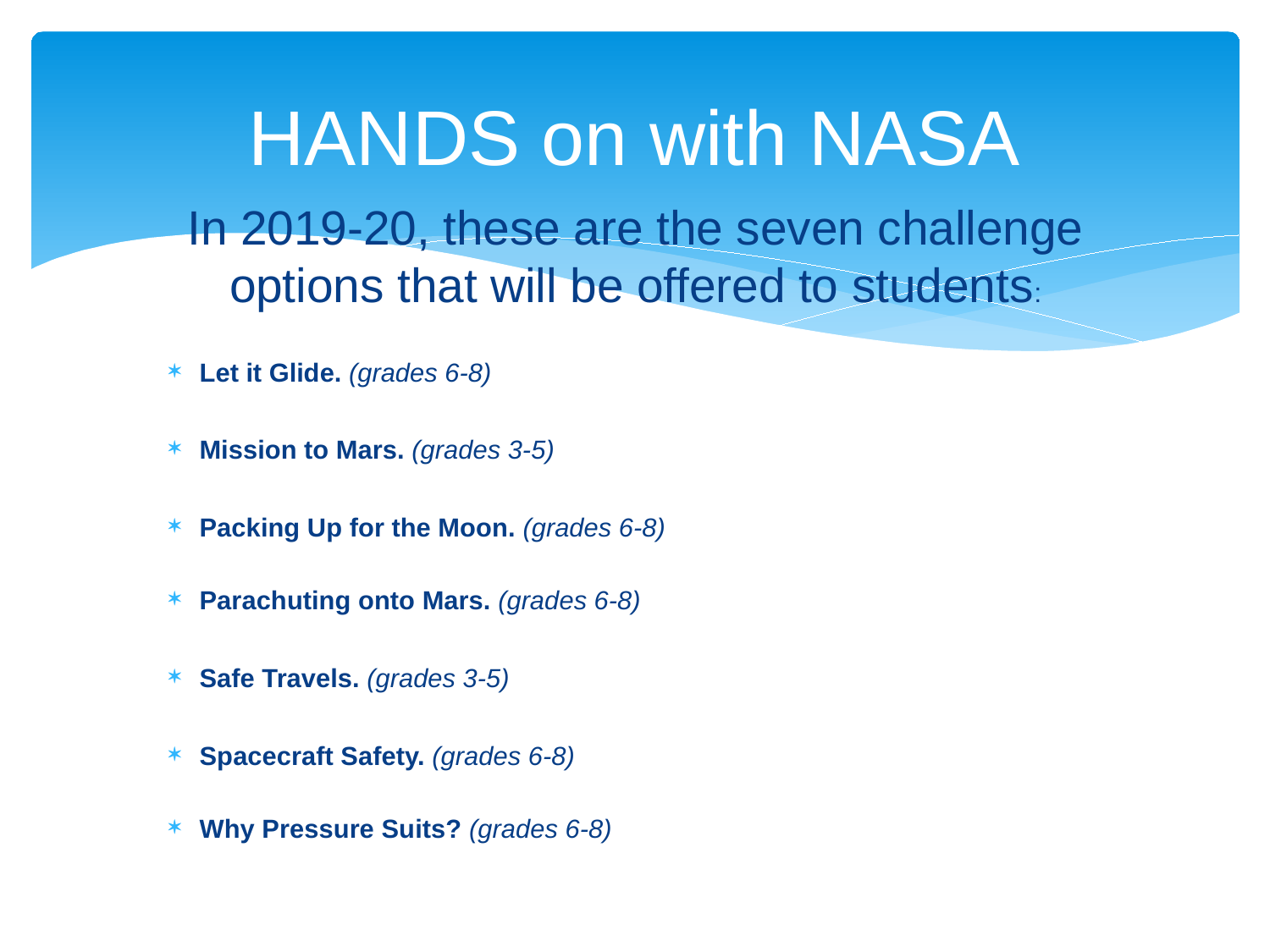

# HANDS on with NASA
In 2019-20, these are the seven challenge options that will be offered to students:

Let it Glide. (grades 6-8)

Mission to Mars. (grades 3-5)

Packing Up for the Moon. (grades 6-8)

Parachuting onto Mars. (grades 6-8)

Safe Travels. (grades 3-5)

Spacecraft Safety. (grades 6-8)

Why Pressure Suits? (grades 6-8)